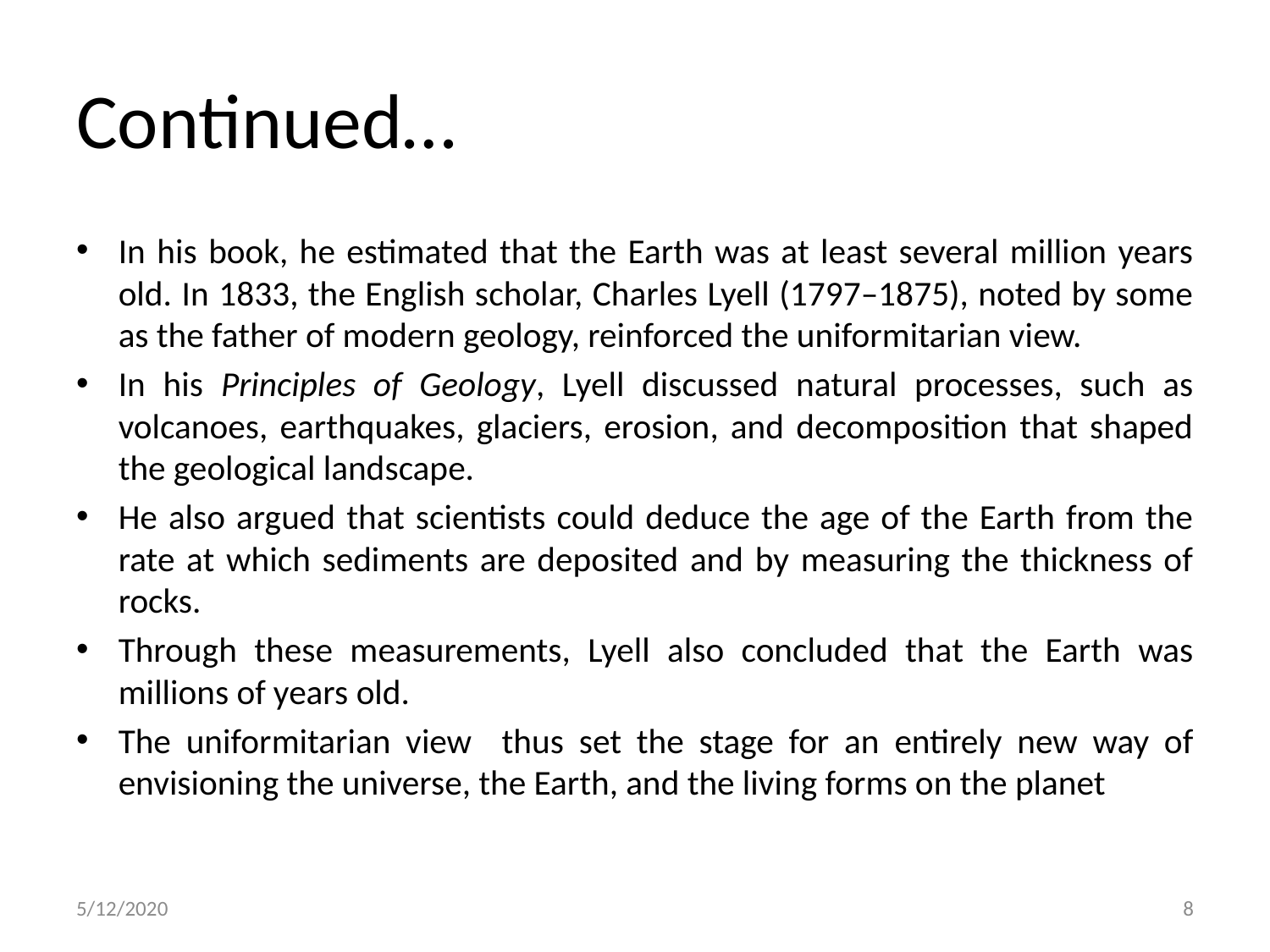

# Continued…
In his book, he estimated that the Earth was at least several million years old. In 1833, the English scholar, Charles Lyell (1797–1875), noted by some as the father of modern geology, reinforced the uniformitarian view.
In his Principles of Geology, Lyell discussed natural processes, such as volcanoes, earthquakes, glaciers, erosion, and decomposition that shaped the geological landscape.
He also argued that scientists could deduce the age of the Earth from the rate at which sediments are deposited and by measuring the thickness of rocks.
Through these measurements, Lyell also concluded that the Earth was millions of years old.
The uniformitarian view  thus set the stage for an entirely new way of envisioning the universe, the Earth, and the living forms on the planet

5/12/2020
8